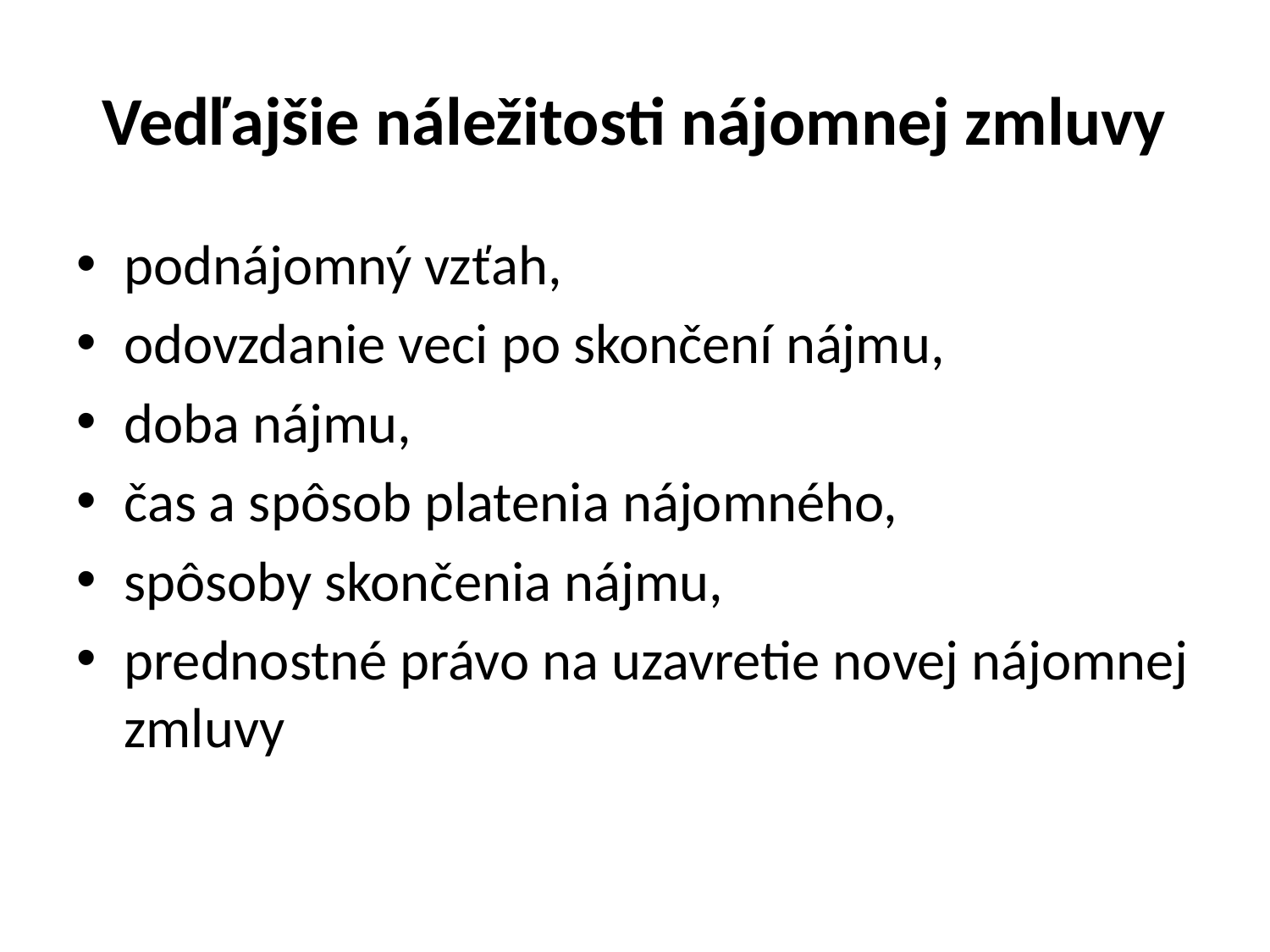

# Vedľajšie náležitosti nájomnej zmluvy
podnájomný vzťah,
odovzdanie veci po skončení nájmu,
doba nájmu,
čas a spôsob platenia nájomného,
spôsoby skončenia nájmu,
prednostné právo na uzavretie novej nájomnej zmluvy